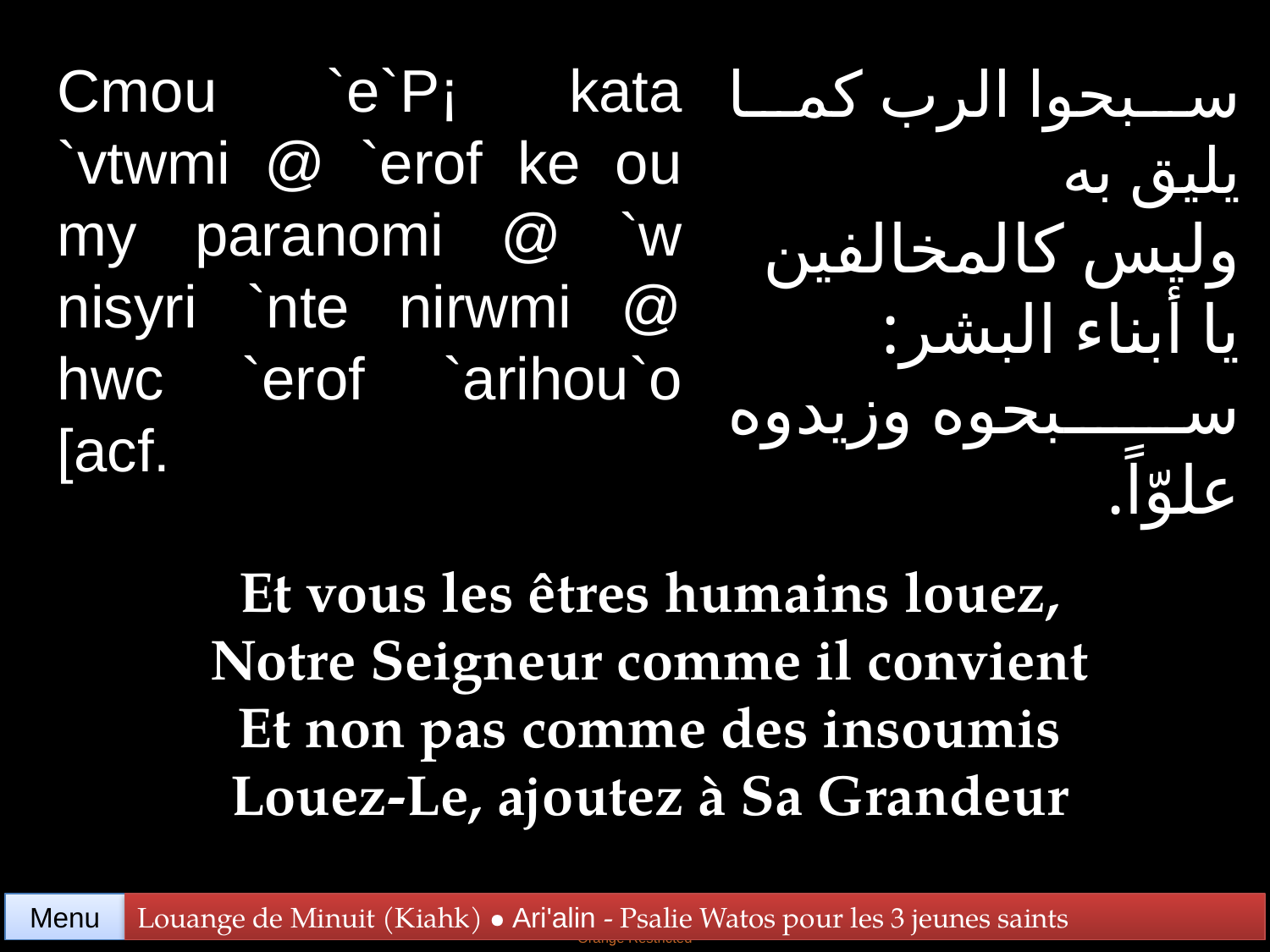

Cmou `e`P¡ kata `vtwmi @ `erof ke ou my paranomi @ `w nisyri `nte nirwmi @ hwc `erof `arihou`o [acf.
سبحوا الرب كما يليق به
وليس كالمخالفين
يا أبناء البشر:
سبحوه وزيدوه علوّاً.
Et vous les êtres humains louez,
Notre Seigneur comme il convient
Et non pas comme des insoumis
Louez-Le, ajoutez à Sa Grandeur
Menu
Louange de Minuit (Kiahk) • Ari'alin - Psalie Watos pour les 3 jeunes saints